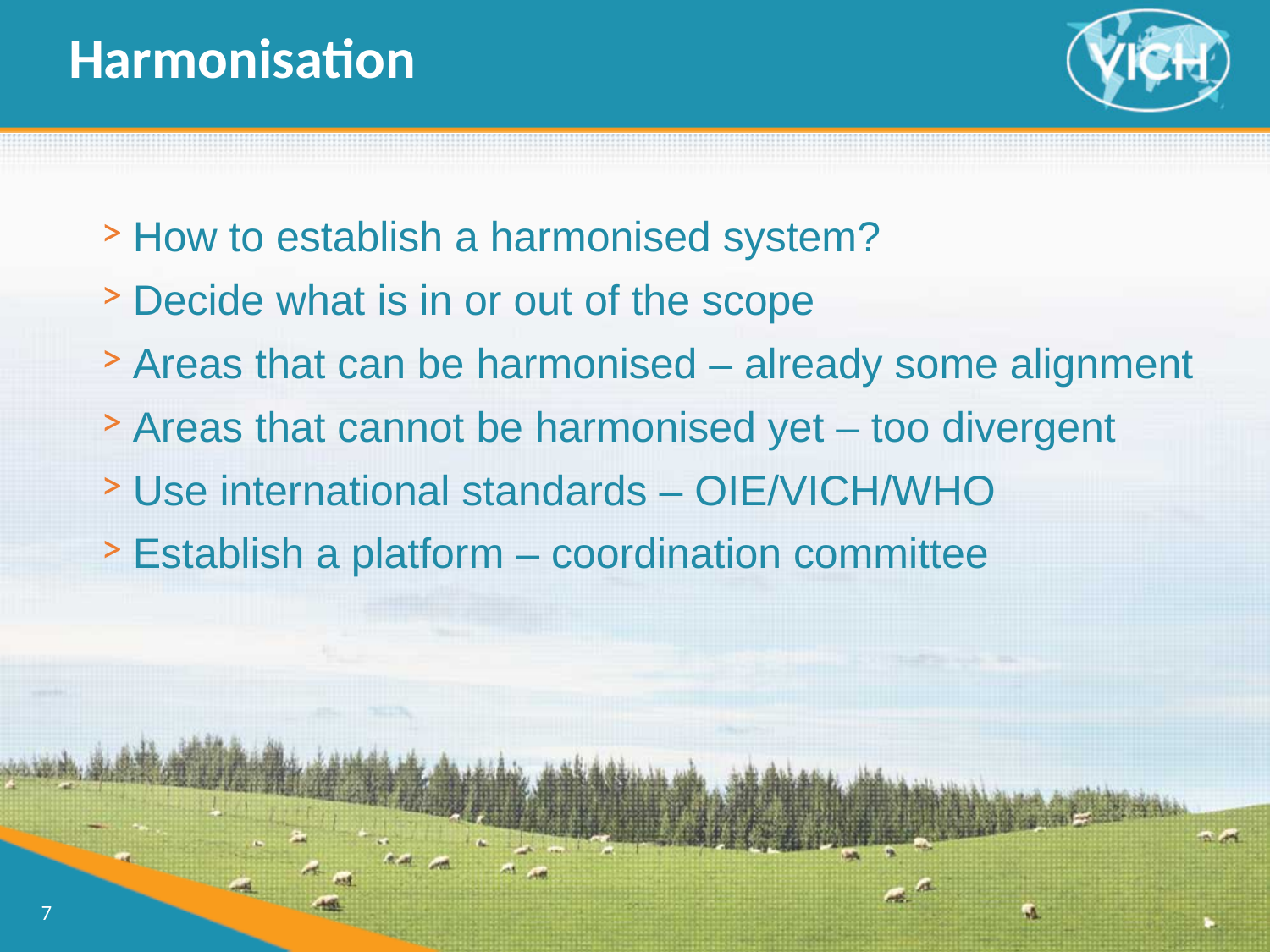

Harmonisation
How to establish a harmonised system?
Decide what is in or out of the scope
Areas that can be harmonised – already some alignment
Areas that cannot be harmonised yet – too divergent
Use international standards – OIE/VICH/WHO
Establish a platform – coordination committee